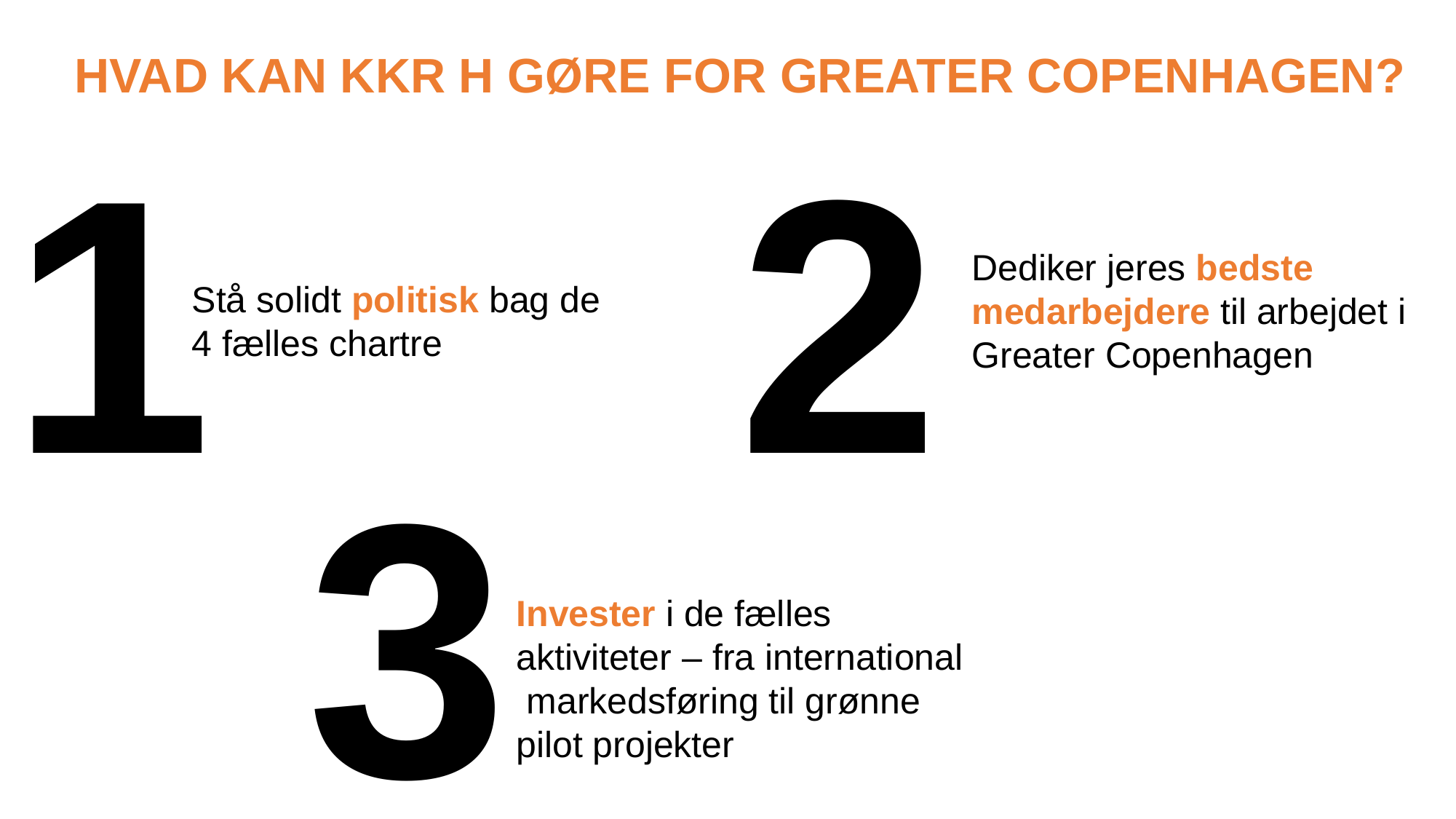

HVAD KAN KKR H GØRE FOR GREATER COPENHAGEN?
1
Stå solidt politisk bag de 4 fælles chartre
2
Dediker jeres bedste medarbejdere til arbejdet i Greater Copenhagen
3
Invester i de fælles aktiviteter – fra international  markedsføring til grønne pilot projekter